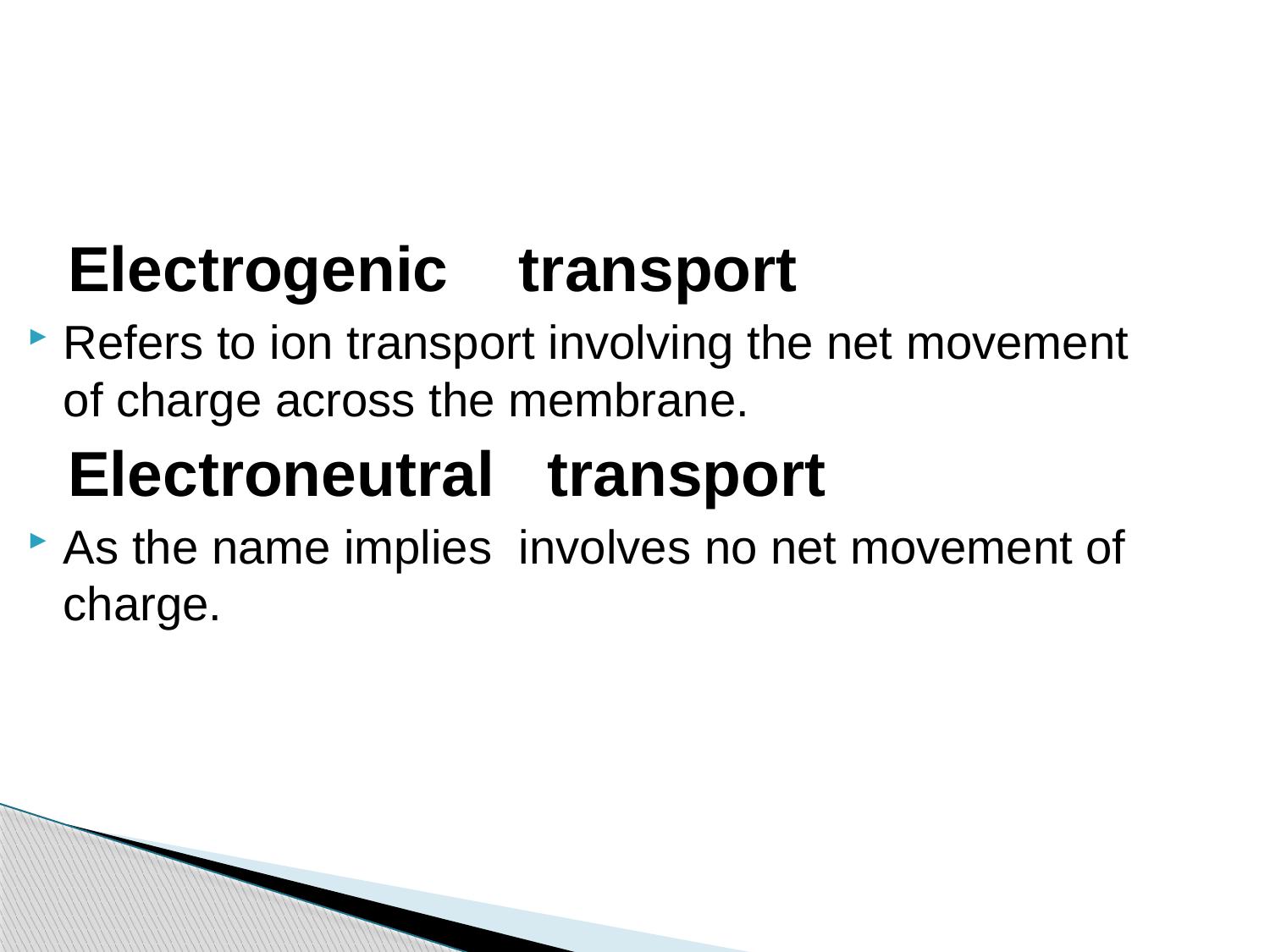

Electrogenic    transport
Refers to ion transport involving the net movement of charge across the membrane.
   Electroneutral   transport
As the name implies  involves no net movement of charge.